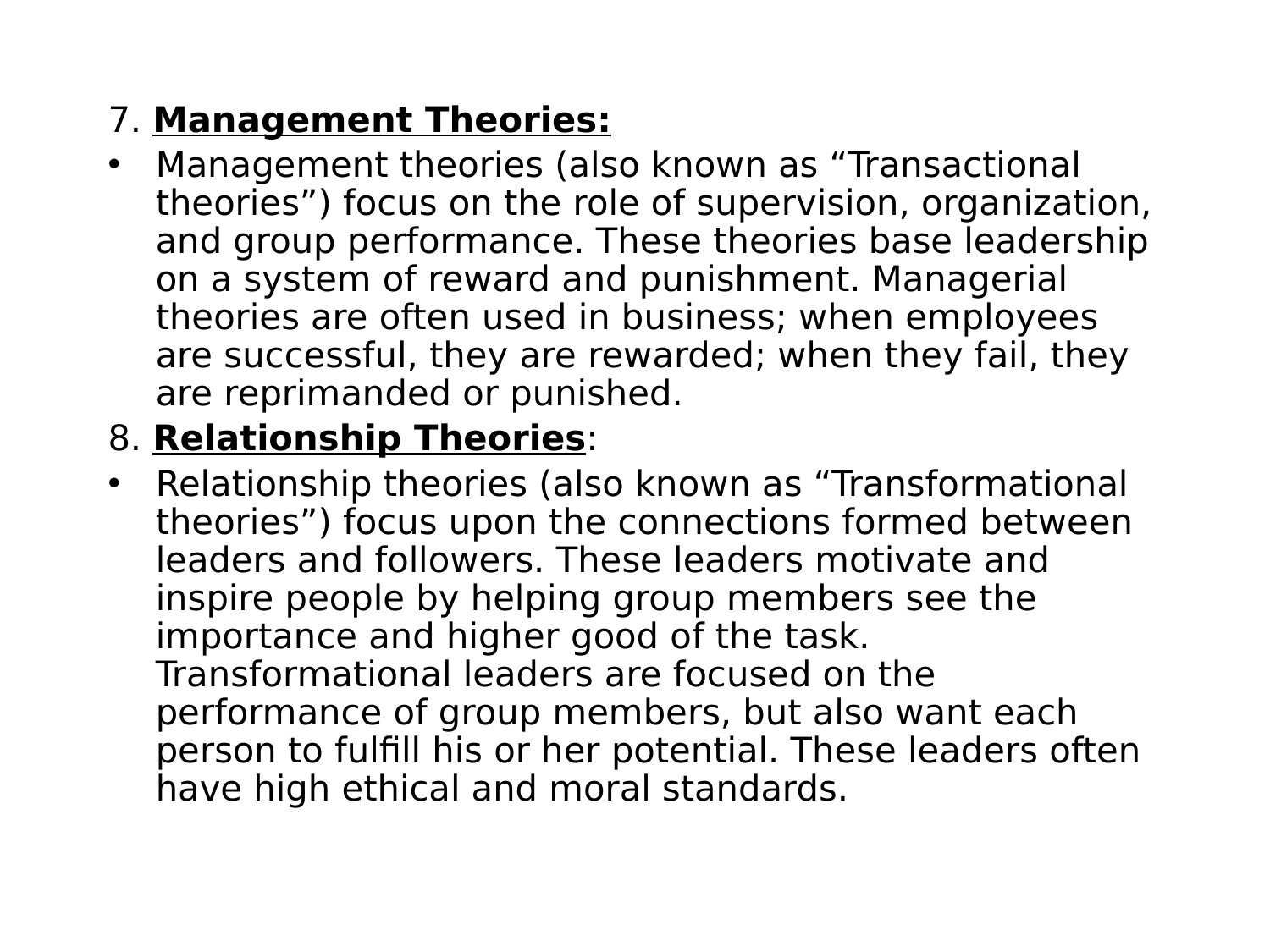

7. Management Theories:
Management theories (also known as “Transactional theories”) focus on the role of supervision, organization, and group performance. These theories base leadership on a system of reward and punishment. Managerial theories are often used in business; when employees are successful, they are rewarded; when they fail, they are reprimanded or punished.
8. Relationship Theories:
Relationship theories (also known as “Transformational theories”) focus upon the connections formed between leaders and followers. These leaders motivate and inspire people by helping group members see the importance and higher good of the task. Transformational leaders are focused on the performance of group members, but also want each person to fulfill his or her potential. These leaders often have high ethical and moral standards.